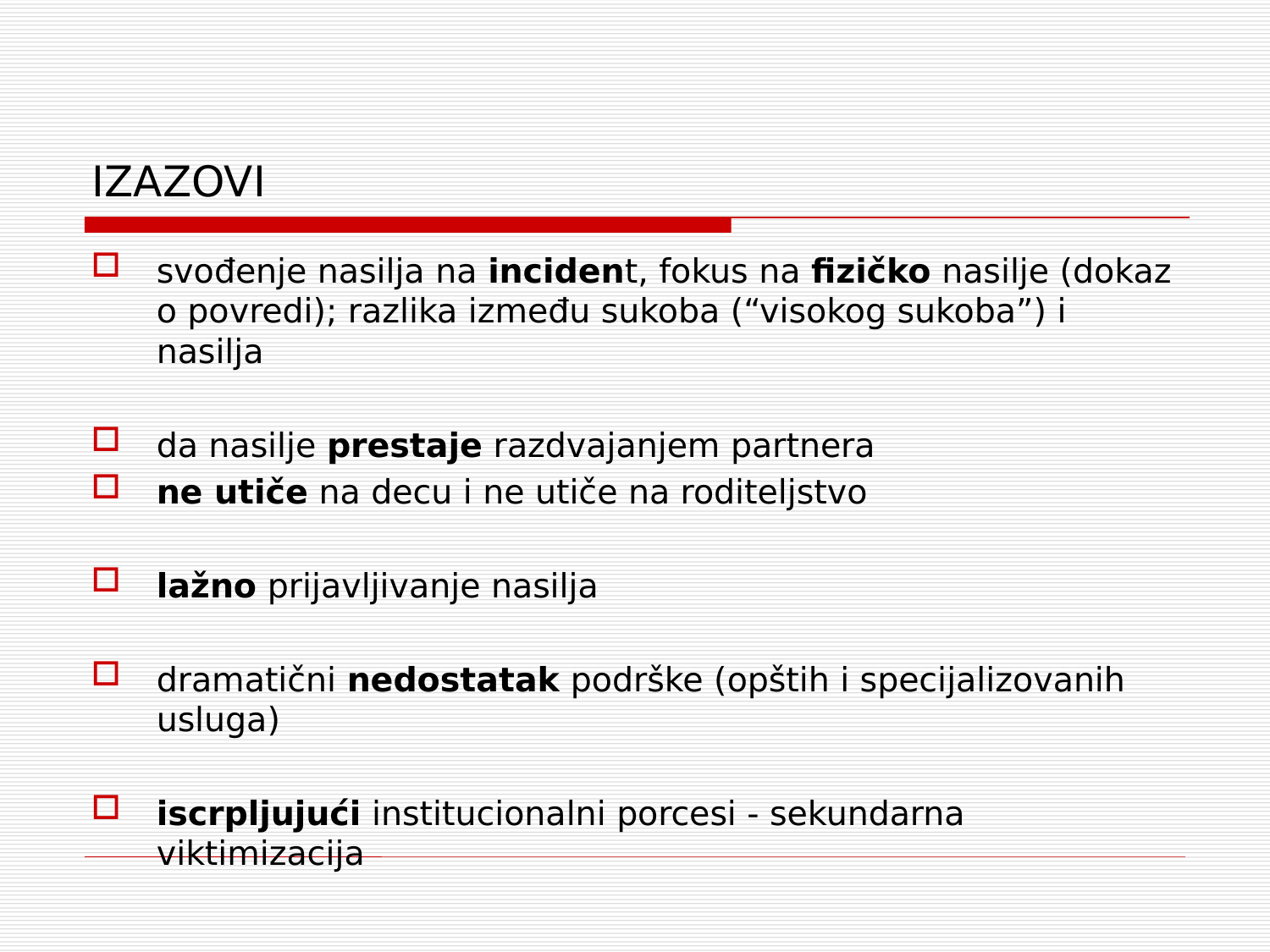

# IZAZOVI
svođenje nasilja na incident, fokus na fizičko nasilje (dokaz o povredi); razlika između sukoba (“visokog sukoba”) i nasilja

da nasilje prestaje razdvajanjem partnera
ne utiče na decu i ne utiče na roditeljstvo

lažno prijavljivanje nasilja

dramatični nedostatak podrške (opštih i specijalizovanih usluga)

iscrpljujući institucionalni porcesi - sekundarna viktimizacija